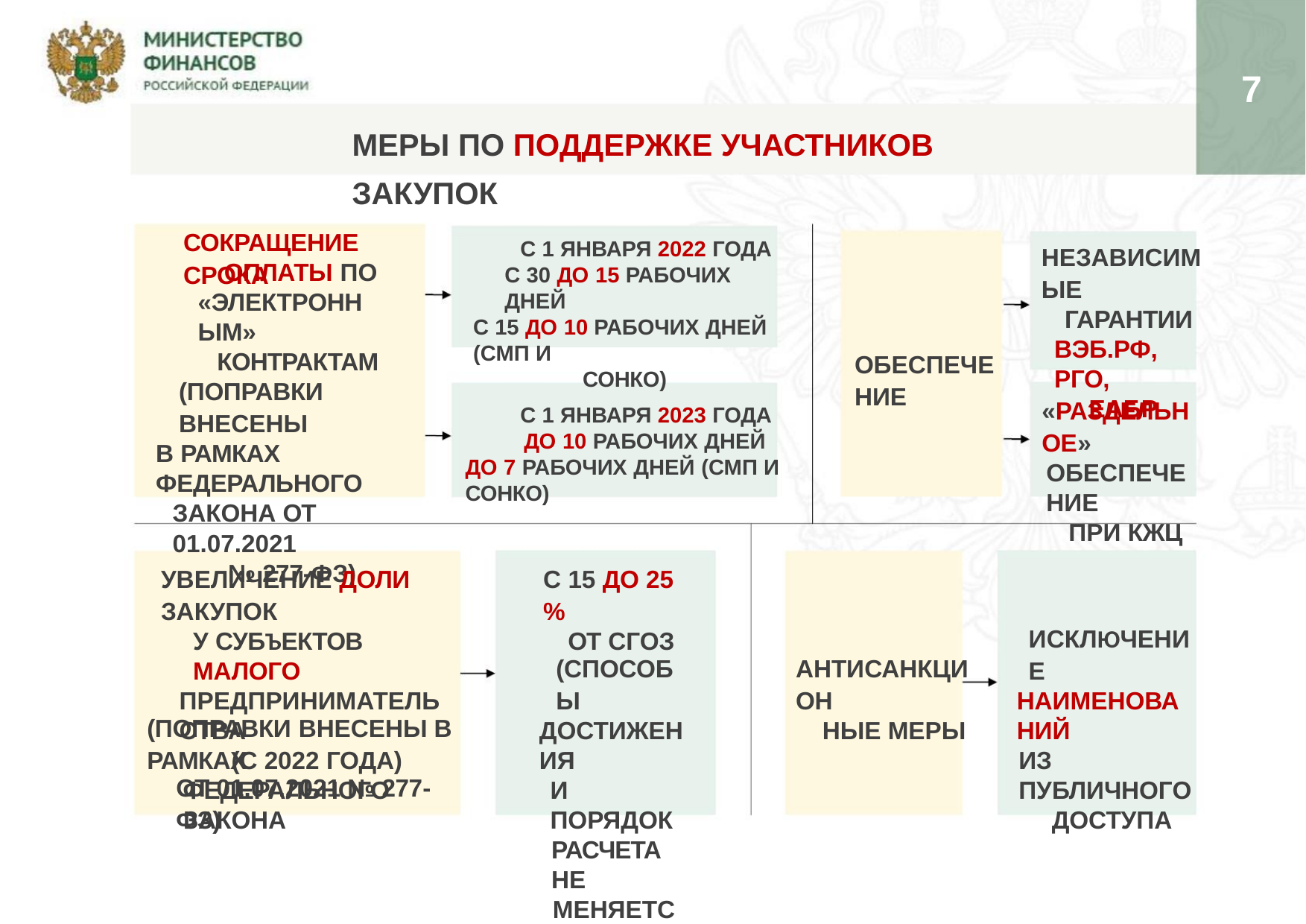

7
МЕРЫ ПО ПОДДЕРЖКЕ УЧАСТНИКОВ ЗАКУПОК
СОКРАЩЕНИЕ СРОКА
С 1 ЯНВАРЯ 2022 ГОДА
С 30 ДО 15 РАБОЧИХ ДНЕЙ
С 15 ДО 10 РАБОЧИХ ДНЕЙ (СМП И
СОНКО)
НЕЗАВИСИМЫЕ
ГАРАНТИИ
ВЭБ.РФ, РГО,
ЕАБР
ОПЛАТЫ ПО
«ЭЛЕКТРОННЫМ»
КОНТРАКТАМ
ОБЕСПЕЧЕНИЕ
(ПОПРАВКИ ВНЕСЕНЫ
В РАМКАХ ФЕДЕРАЛЬНОГО
ЗАКОНА ОТ 01.07.2021
№ 277-ФЗ)
«РАЗДЕЛЬНОЕ»
ОБЕСПЕЧЕНИЕ
ПРИ КЖЦ
С 1 ЯНВАРЯ 2023 ГОДА
ДО 10 РАБОЧИХ ДНЕЙ
ДО 7 РАБОЧИХ ДНЕЙ (СМП И СОНКО)
С 15 ДО 25 %
ОТ СГОЗ
УВЕЛИЧЕНИЕ ДОЛИ ЗАКУПОК
У СУБЪЕКТОВ МАЛОГО
ПРЕДПРИНИМАТЕЛЬСТВА
(С 2022 ГОДА)
ИСКЛЮЧЕНИЕ
НАИМЕНОВАНИЙ
ИЗ ПУБЛИЧНОГО
ДОСТУПА
(СПОСОБЫ
ДОСТИЖЕНИЯ
И ПОРЯДОК
РАСЧЕТА НЕ
МЕНЯЕТСЯ)
АНТИСАНКЦИОН
НЫЕ МЕРЫ
(ПОПРАВКИ ВНЕСЕНЫ В РАМКАХ
ФЕДЕРАЛЬНОГО ЗАКОНА
ОТ 01.07.2021 № 277-ФЗ)